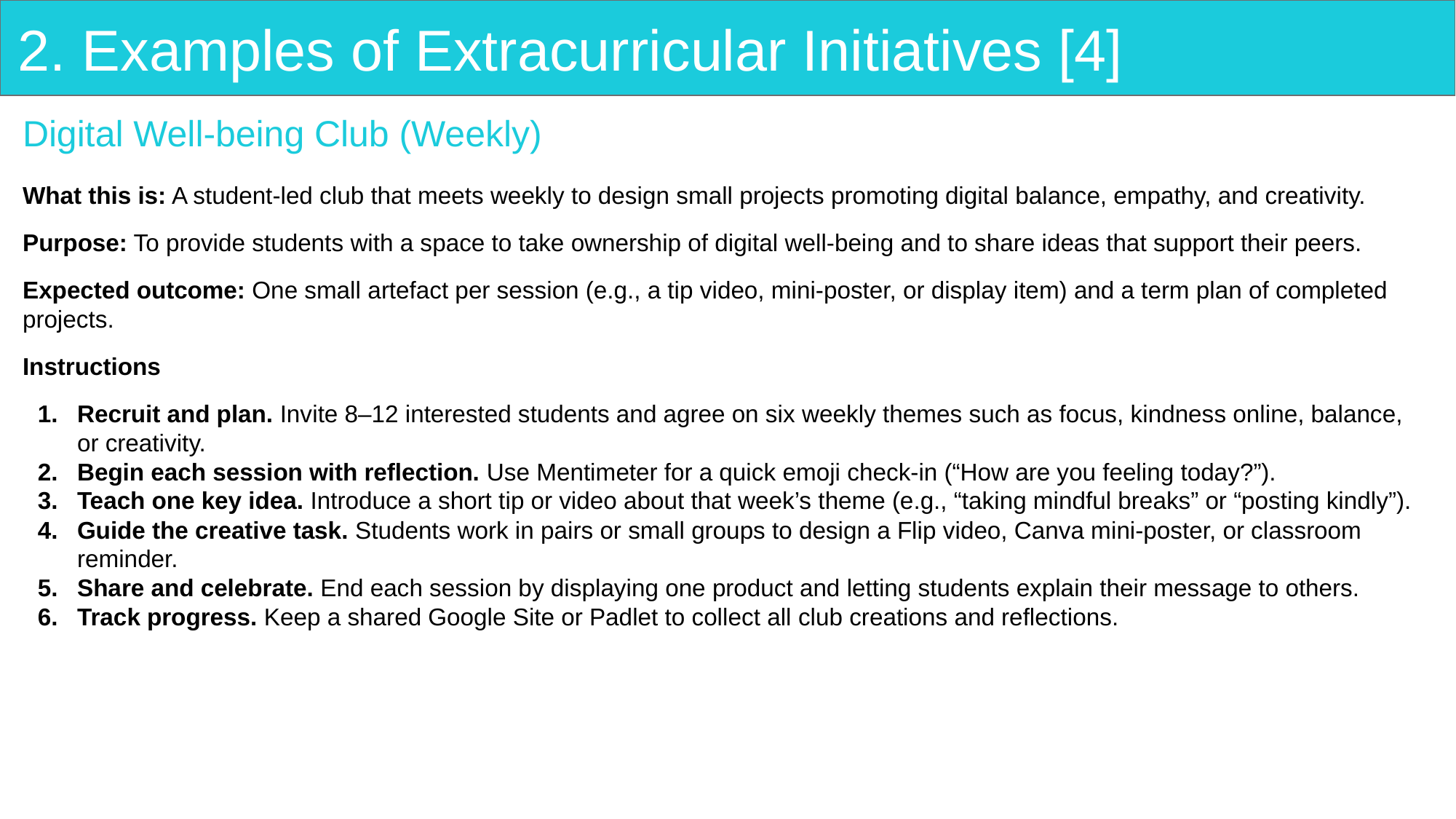

# 2. Examples of Extracurricular Initiatives [4]
Digital Well-being Club (Weekly)
What this is: A student-led club that meets weekly to design small projects promoting digital balance, empathy, and creativity.
Purpose: To provide students with a space to take ownership of digital well-being and to share ideas that support their peers.
Expected outcome: One small artefact per session (e.g., a tip video, mini-poster, or display item) and a term plan of completed projects.
Instructions
Recruit and plan. Invite 8–12 interested students and agree on six weekly themes such as focus, kindness online, balance, or creativity.
Begin each session with reflection. Use Mentimeter for a quick emoji check-in (“How are you feeling today?”).
Teach one key idea. Introduce a short tip or video about that week’s theme (e.g., “taking mindful breaks” or “posting kindly”).
Guide the creative task. Students work in pairs or small groups to design a Flip video, Canva mini-poster, or classroom reminder.
Share and celebrate. End each session by displaying one product and letting students explain their message to others.
Track progress. Keep a shared Google Site or Padlet to collect all club creations and reflections.